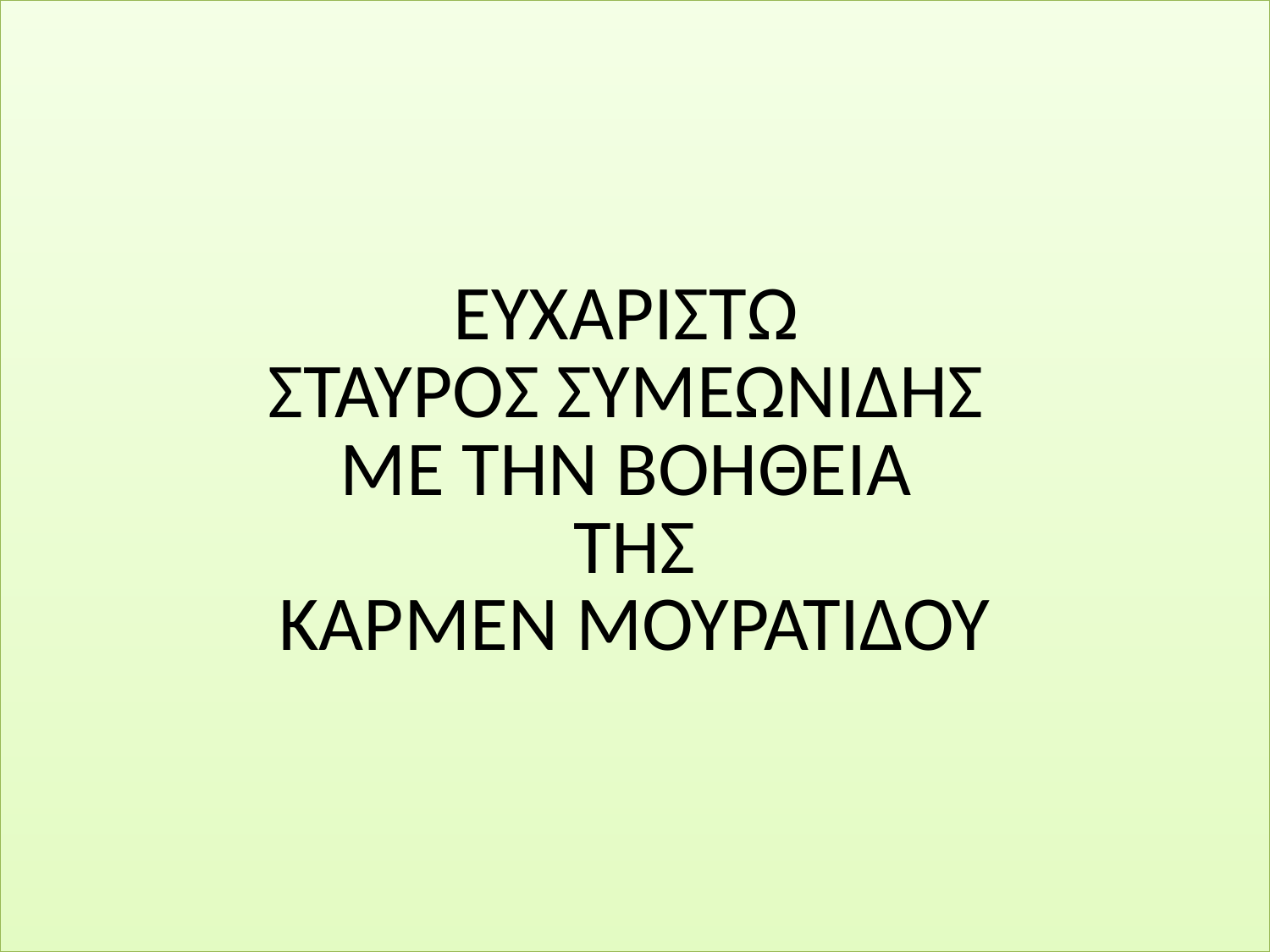

# ΕΥΧΑΡΙΣΤΩ ΣΤΑΥΡΟΣ ΣΥΜΕΩΝΙΔΗΣ ΜΕ ΤΗΝ ΒΟΗΘΕΙΑ ΤΗΣ ΚΑΡΜΕΝ ΜΟΥΡΑΤΙΔΟΥ